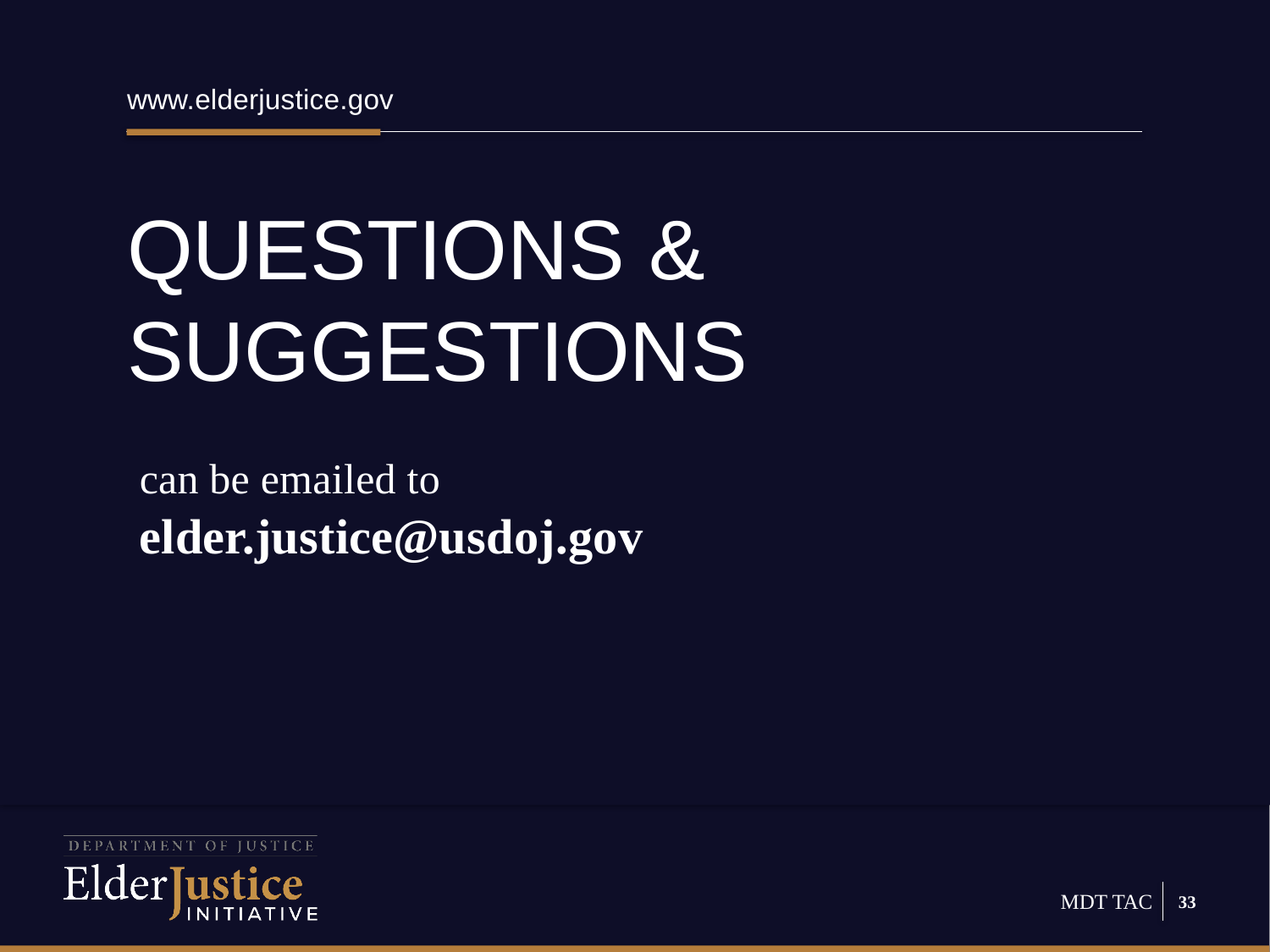

www.elderjustice.gov
# Questions & suggestions
can be emailed to
elder.justice@usdoj.gov

33